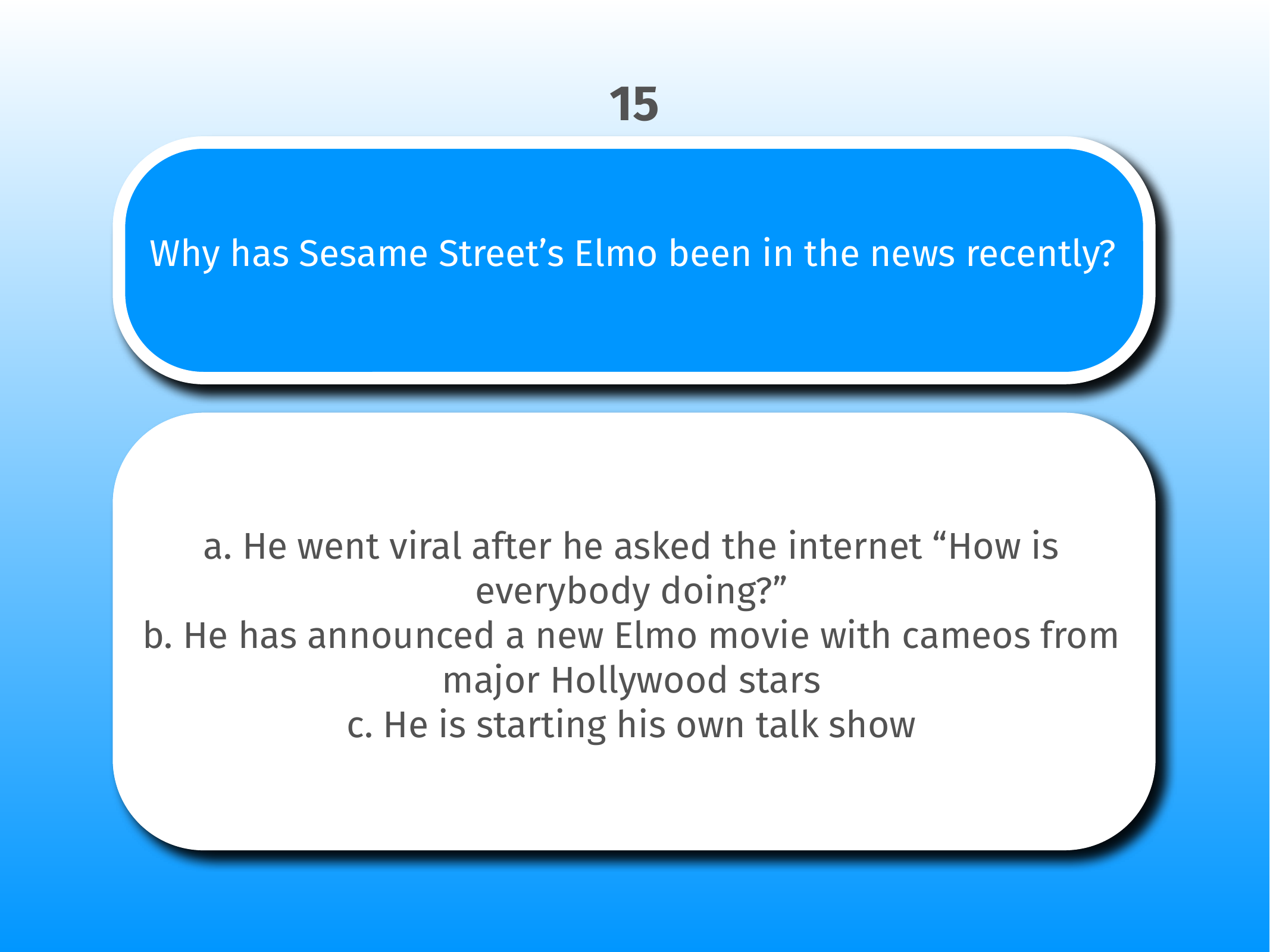

15
# Why has Sesame Street’s Elmo been in the news recently?

a. He went viral after he asked the internet “How is everybody doing?”
b. He has announced a new Elmo movie with cameos from major Hollywood stars
c. He is starting his own talk show